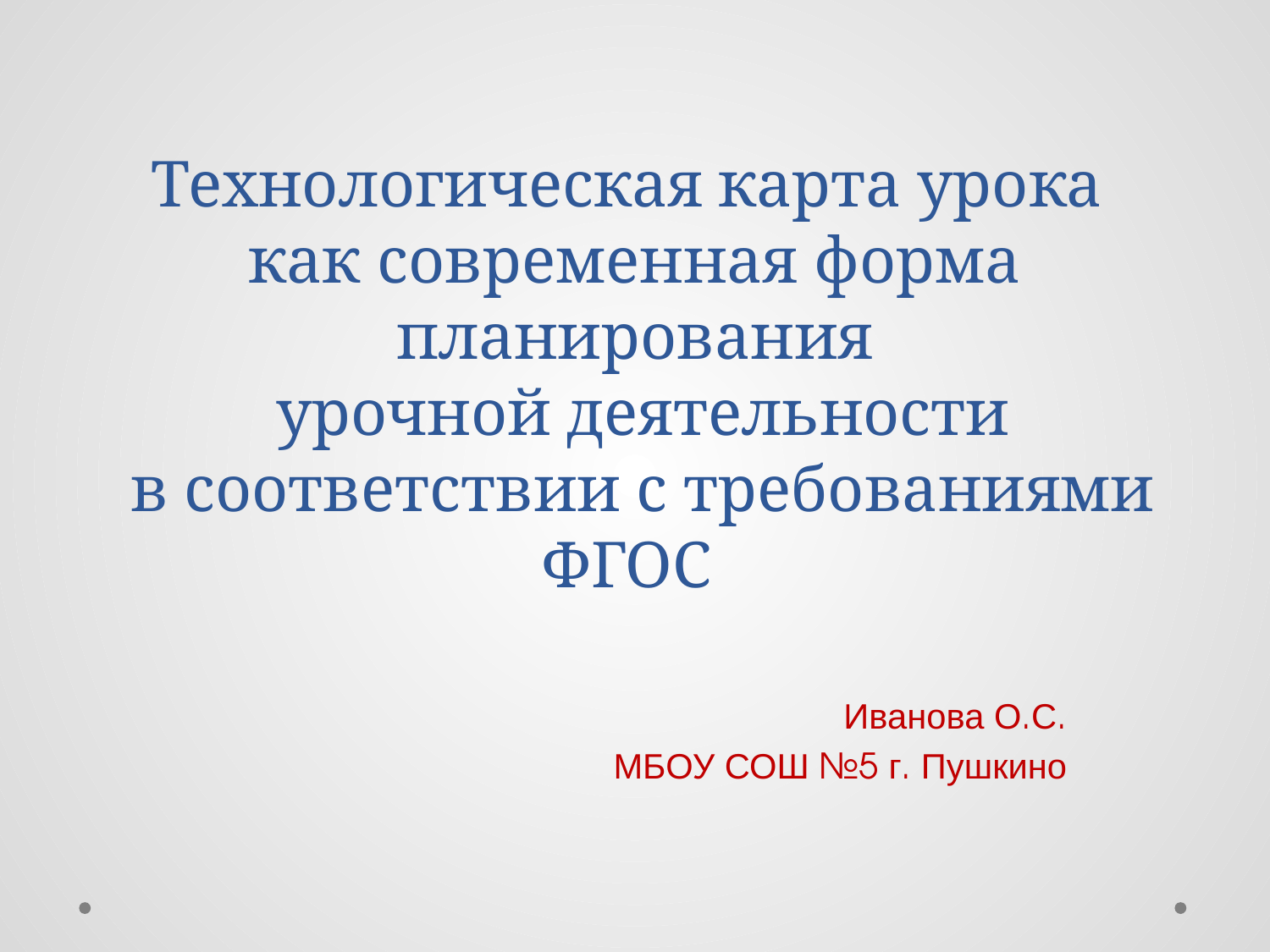

# Технологическая карта урока как современная форма планирования урочной деятельности в соответствии с требованиями ФГОС
Иванова О.С.
МБОУ СОШ №5 г. Пушкино